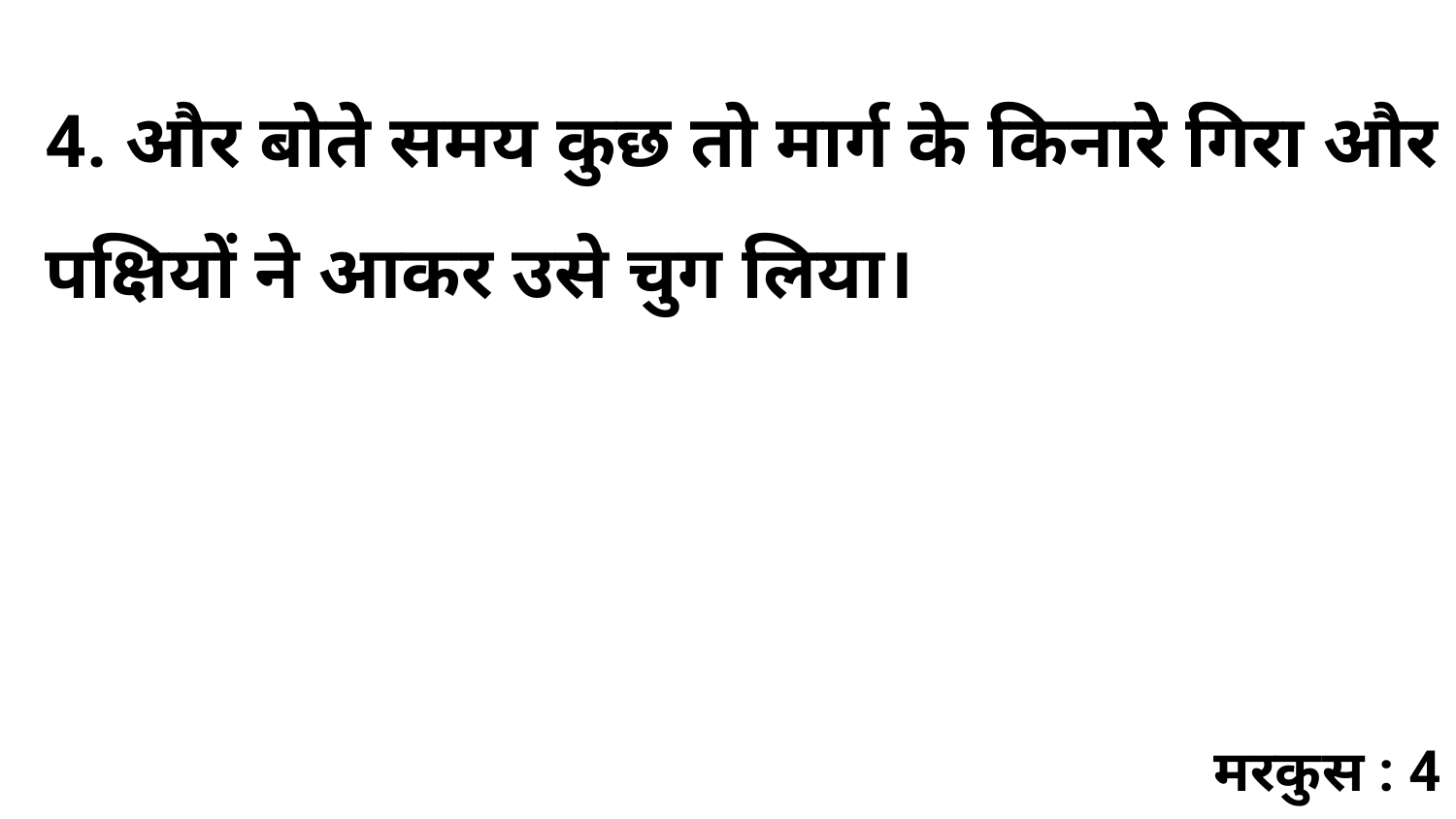

4. और बोते समय कुछ तो मार्ग के किनारे गिरा और पक्षियों ने आकर उसे चुग लिया।
मरकुस : 4